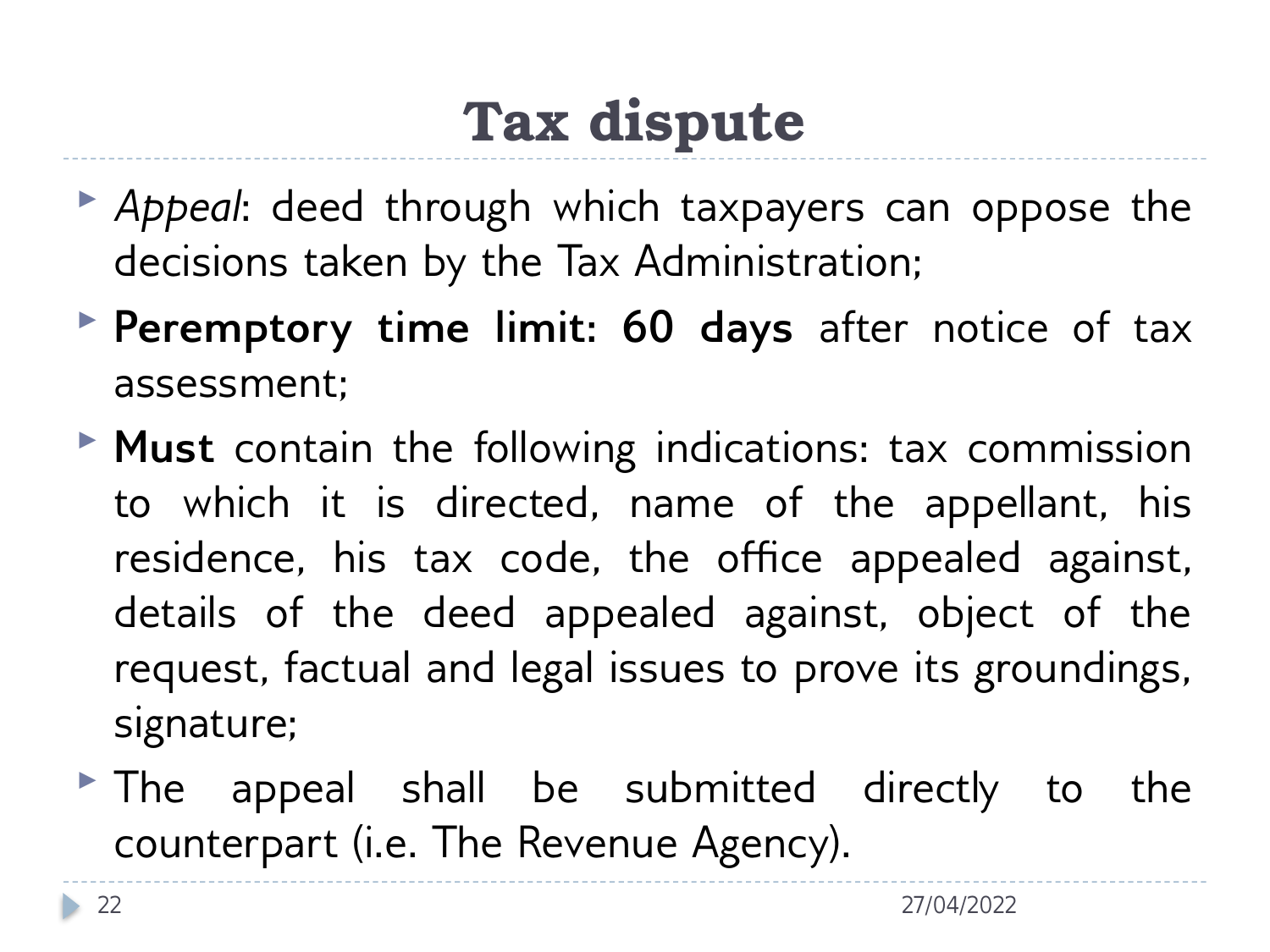

# Tax dispute
Appeal: deed through which taxpayers can oppose the decisions taken by the Tax Administration;
Peremptory time limit: 60 days after notice of tax assessment;
Must contain the following indications: tax commission to which it is directed, name of the appellant, his residence, his tax code, the office appealed against, details of the deed appealed against, object of the request, factual and legal issues to prove its groundings, signature;
The appeal shall be submitted directly to the counterpart (i.e. The Revenue Agency).
22
27/04/2022